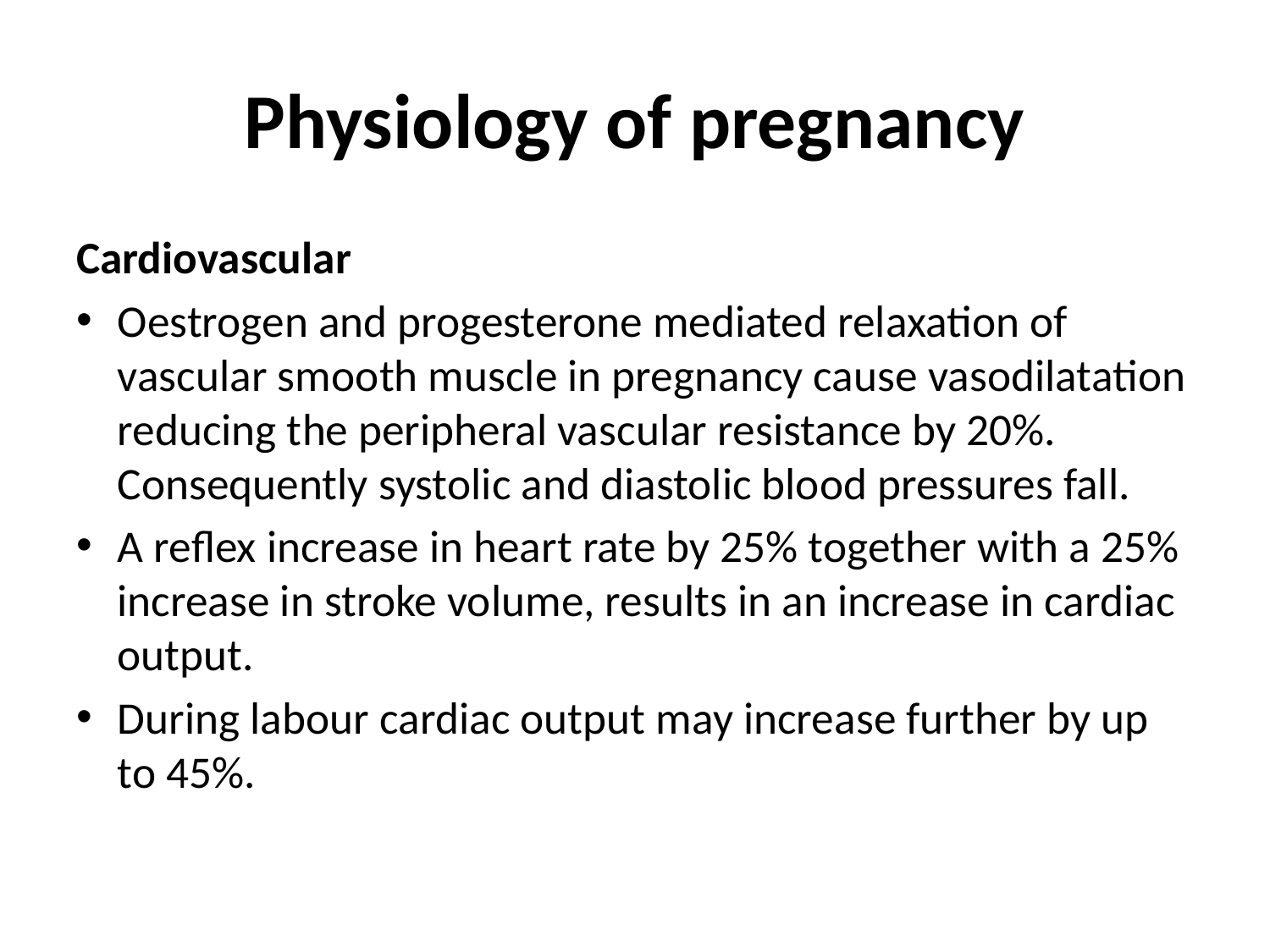

# Physiology of pregnancy
Cardiovascular
Oestrogen and progesterone mediated relaxation of vascular smooth muscle in pregnancy cause vasodilatation reducing the peripheral vascular resistance by 20%.  Consequently systolic and diastolic blood pressures fall.
A reflex increase in heart rate by 25% together with a 25% increase in stroke volume, results in an increase in cardiac output.
During labour cardiac output may increase further by up to 45%.